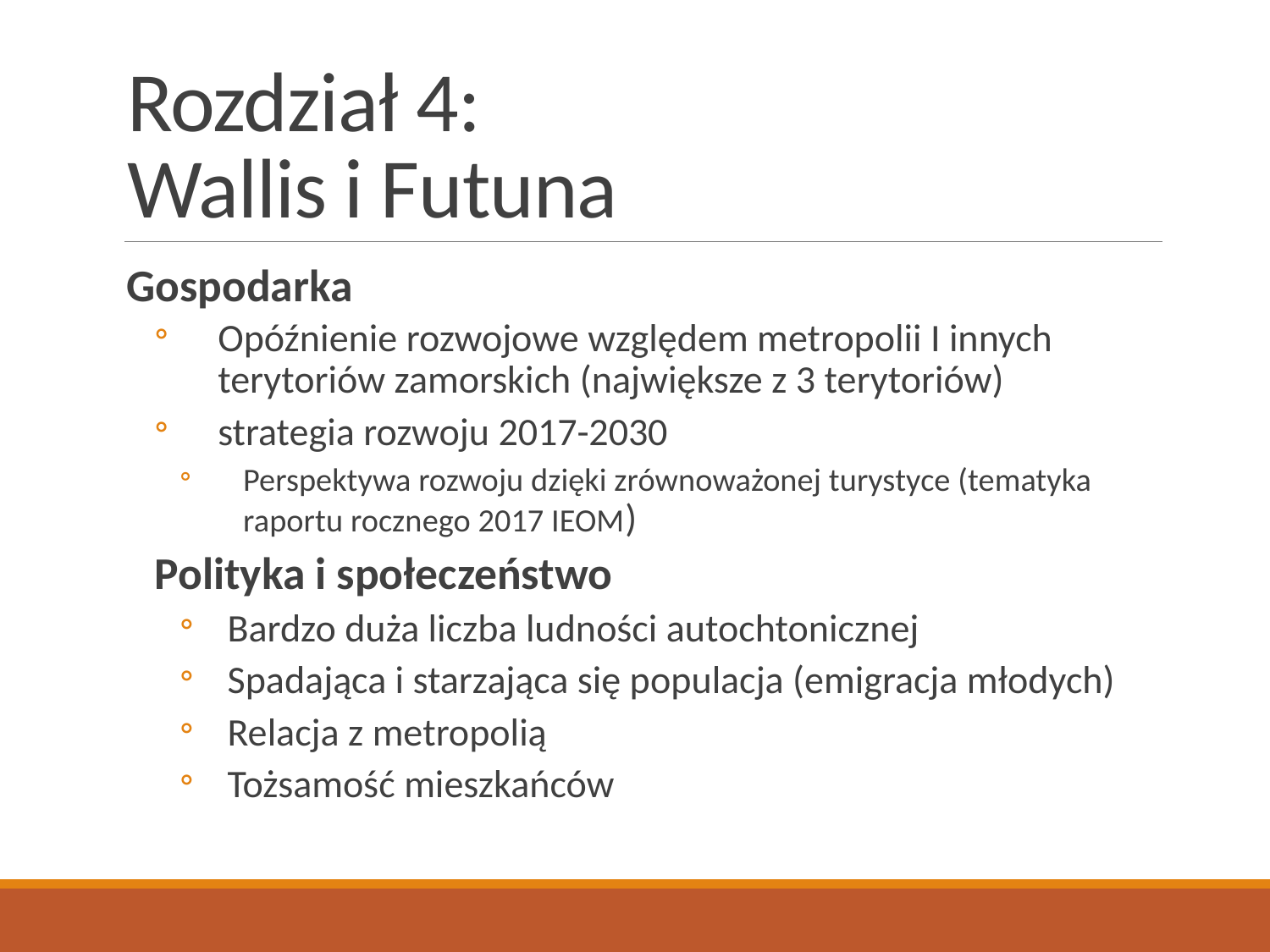

# Rozdział 4: Wallis i Futuna
Gospodarka
Opóźnienie rozwojowe względem metropolii I innych terytoriów zamorskich (największe z 3 terytoriów)
strategia rozwoju 2017-2030
Perspektywa rozwoju dzięki zrównoważonej turystyce (tematyka raportu rocznego 2017 IEOM)
Polityka i społeczeństwo
Bardzo duża liczba ludności autochtonicznej
Spadająca i starzająca się populacja (emigracja młodych)
Relacja z metropolią
Tożsamość mieszkańców